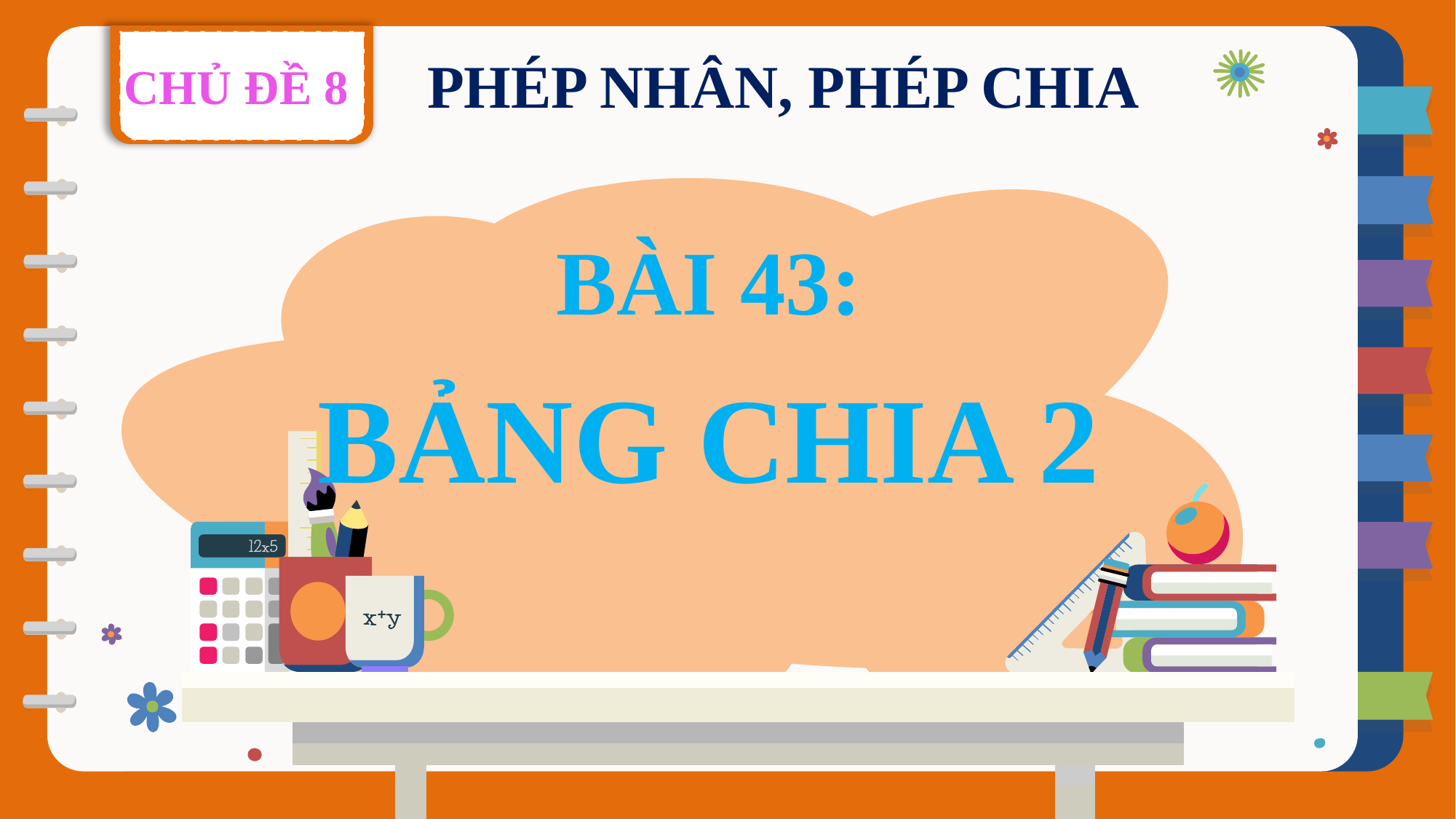

CHỦ ĐỀ 8
PHÉP NHÂN, PHÉP CHIA
BÀI 43:
BẢNG CHIA 2